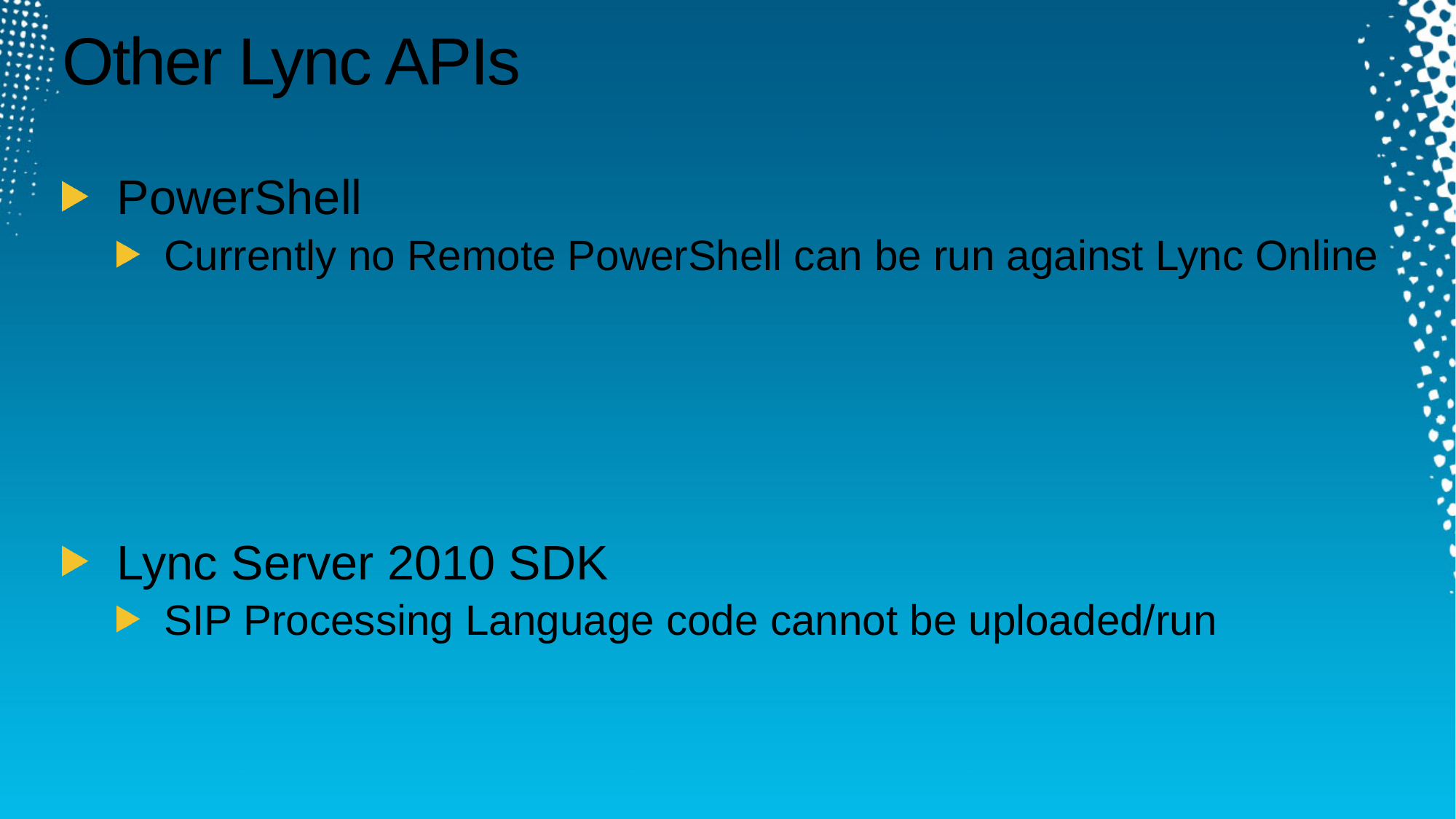

# Other Lync APIs
PowerShell
Currently no Remote PowerShell can be run against Lync Online

Lync Server 2010 SDK
SIP Processing Language code cannot be uploaded/run